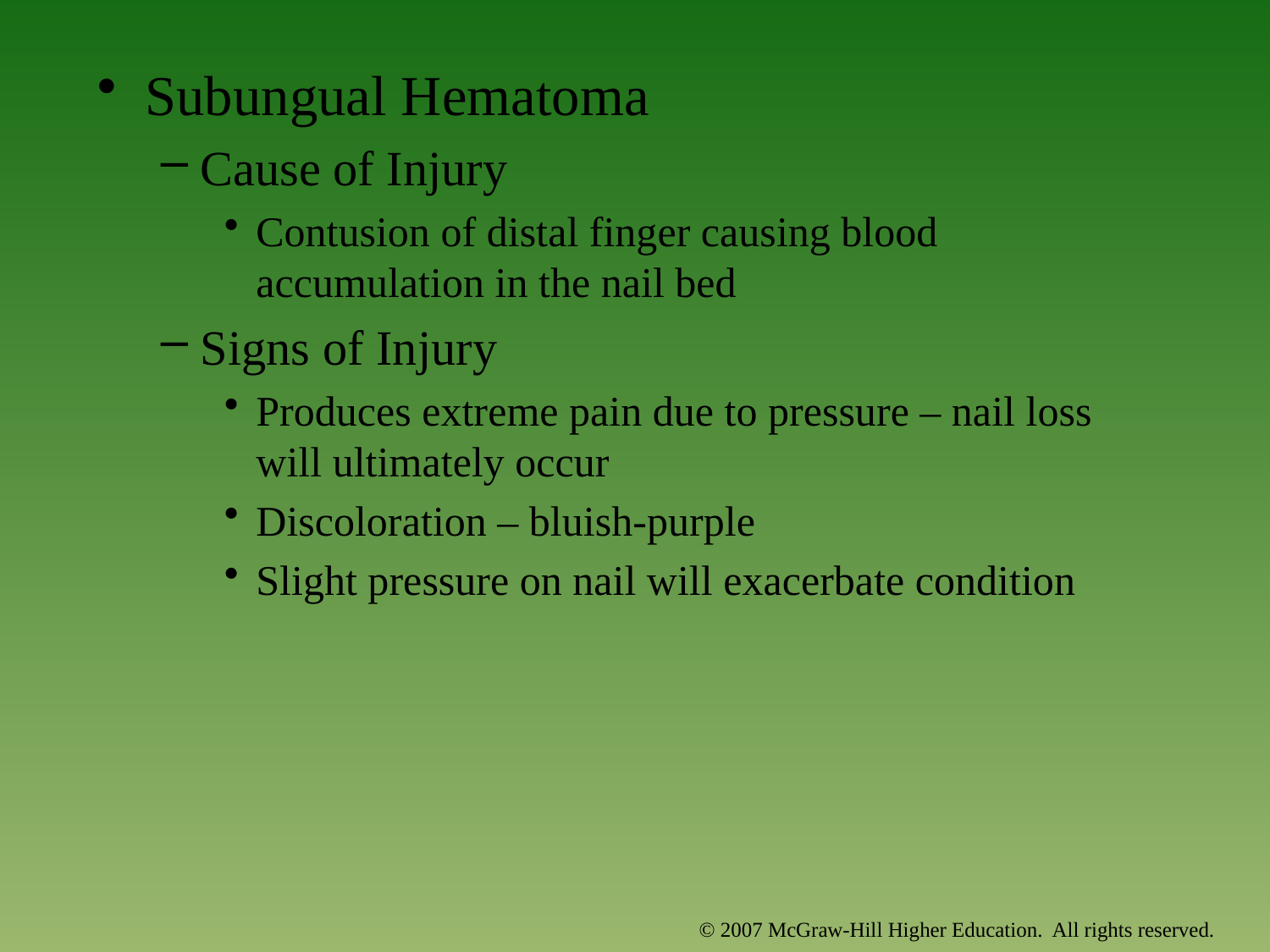

Subungual Hematoma
Cause of Injury
Contusion of distal finger causing blood accumulation in the nail bed
Signs of Injury
Produces extreme pain due to pressure – nail loss will ultimately occur
Discoloration – bluish-purple
Slight pressure on nail will exacerbate condition